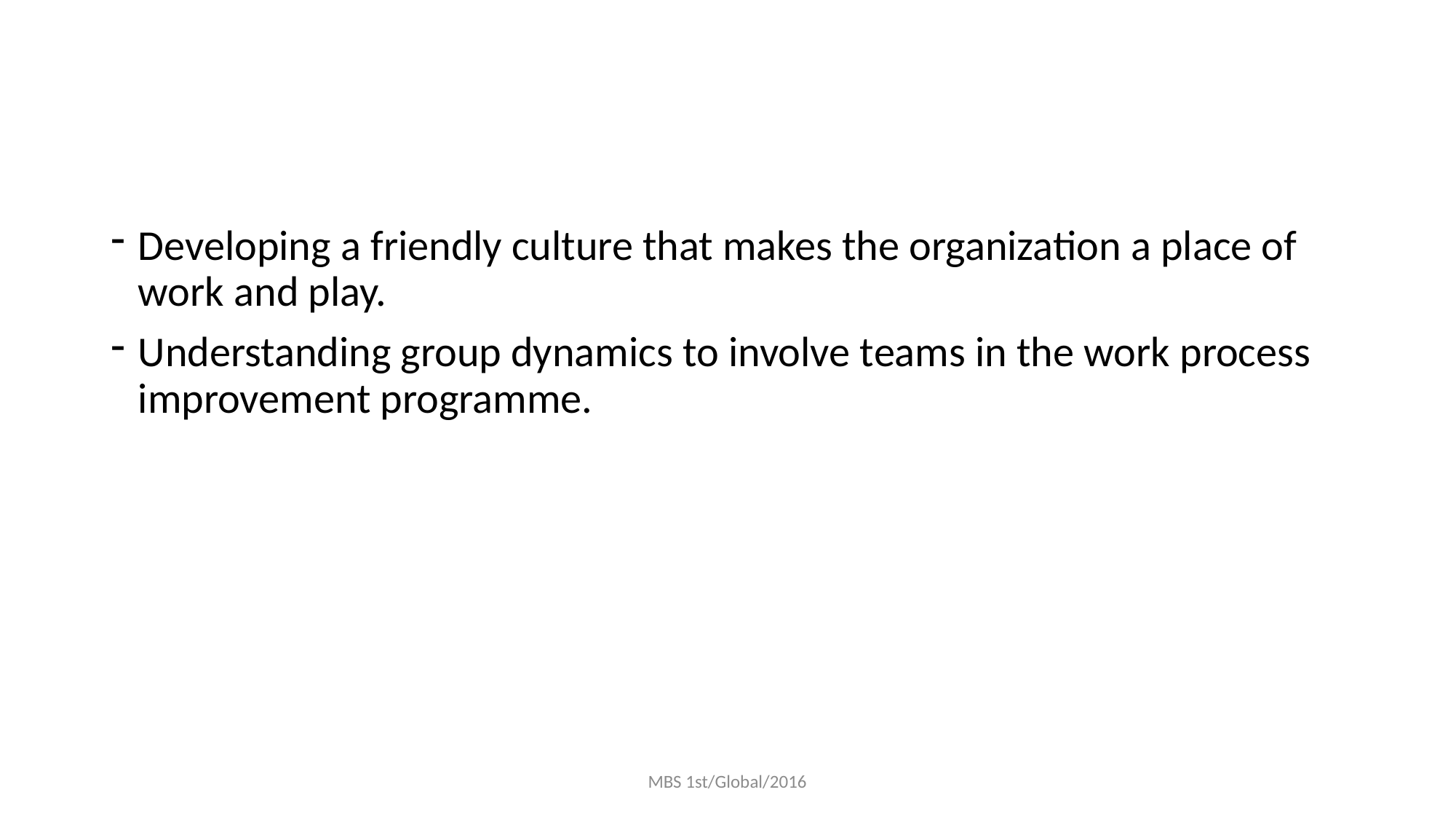

#
Developing a friendly culture that makes the organization a place of work and play.
Understanding group dynamics to involve teams in the work process improvement programme.
MBS 1st/Global/2016